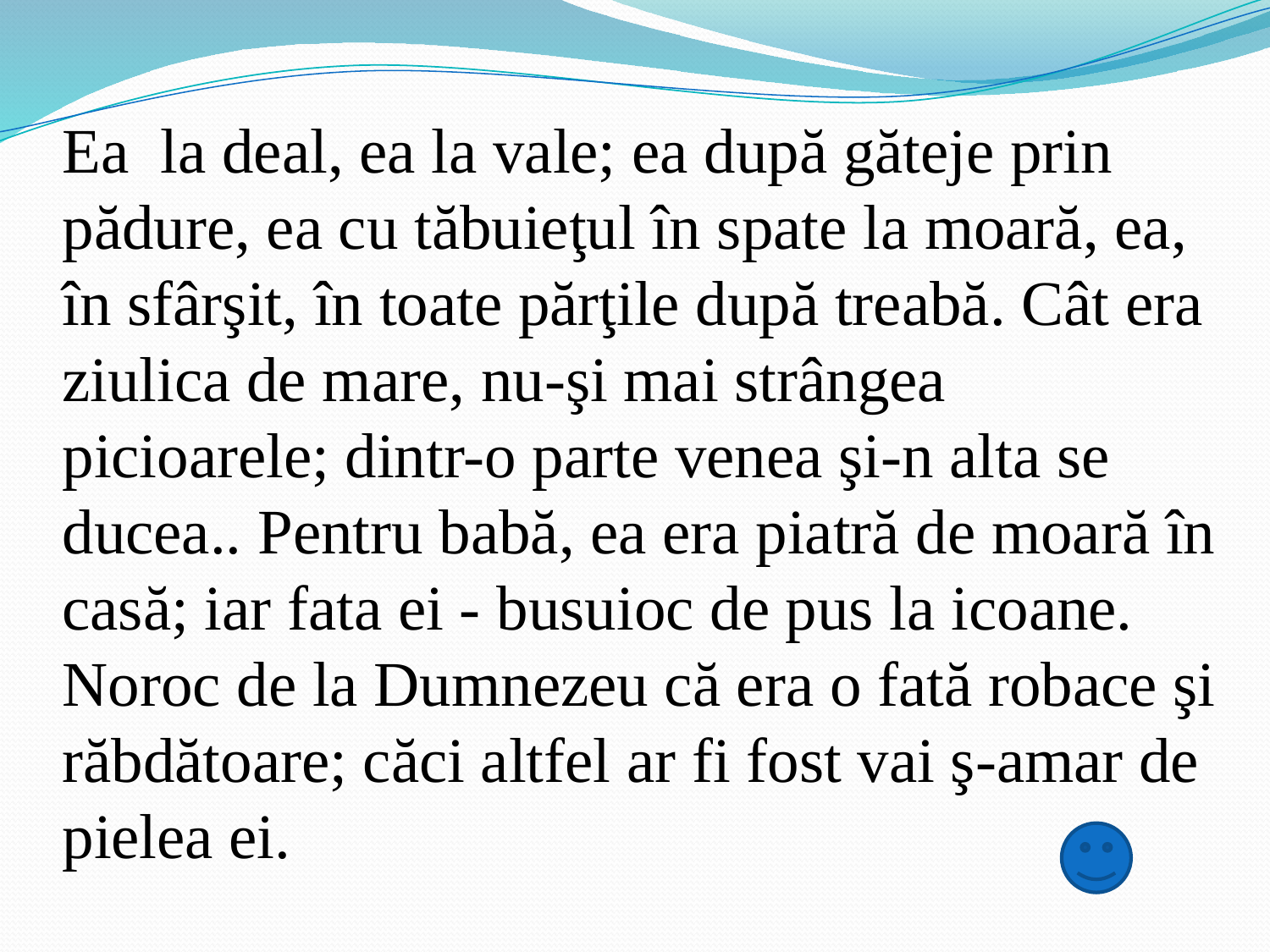

Ea  la deal, ea la vale; ea după găteje prin pădure, ea cu tăbuieţul în spate la moară, ea, în sfârşit, în toate părţile după treabă. Cât era ziulica de mare, nu-şi mai strângea picioarele; dintr-o parte venea şi-n alta se ducea.. Pentru babă, ea era piatră de moară în casă; iar fata ei - busuioc de pus la icoane. Noroc de la Dumnezeu că era o fată robace şi răbdătoare; căci altfel ar fi fost vai ş-amar de pielea ei.